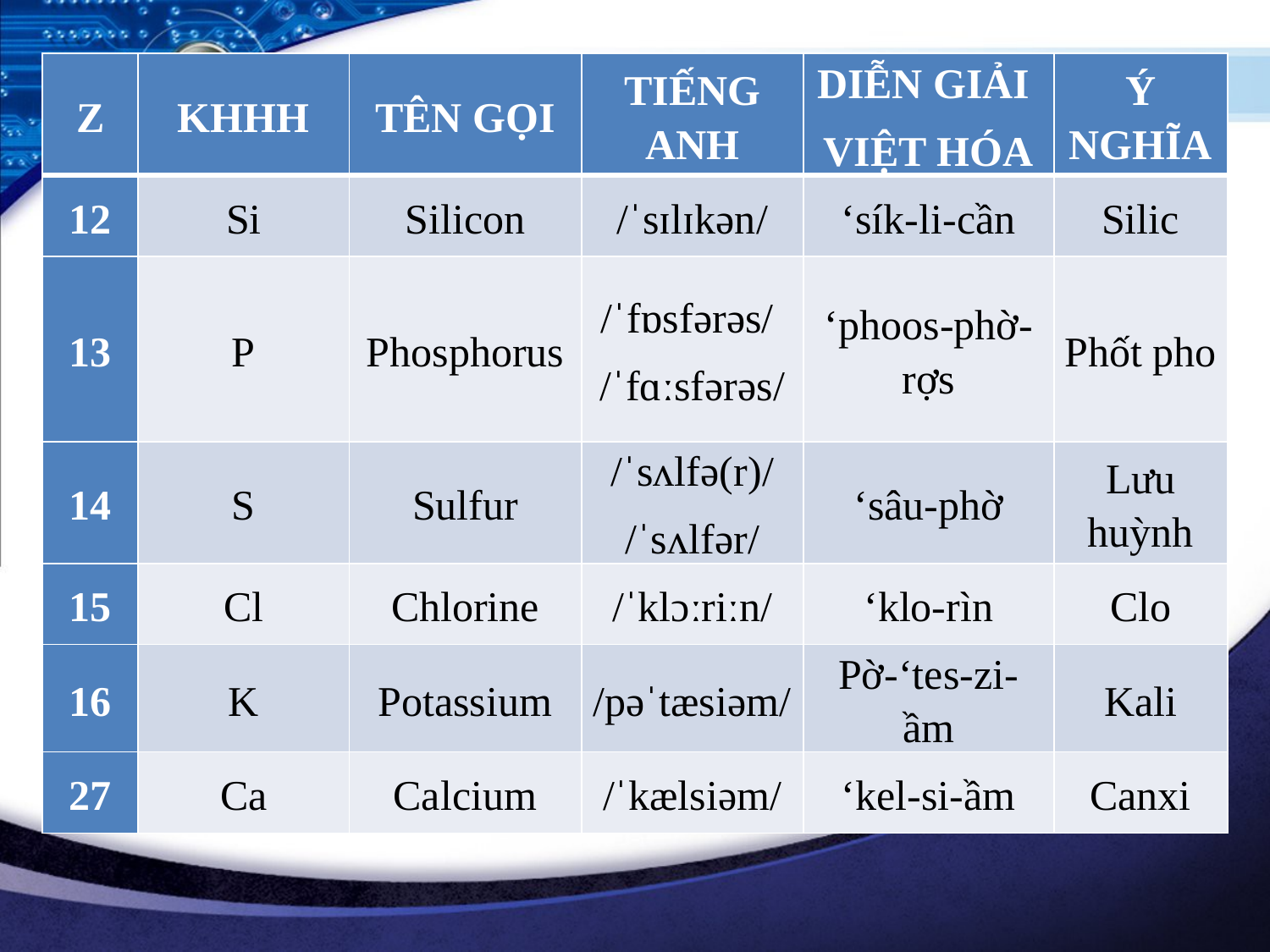

| Z | KHHH | TÊN GỌI | TIẾNG ANH | DIỄN GIẢI VIỆT HÓA | Ý NGHĨA |
| --- | --- | --- | --- | --- | --- |
| 12 | Si | Silicon | /ˈsɪlɪkən/ | ‘sík-li-cần | Silic |
| 13 | P | Phosphorus | /ˈfɒsfərəs/  /ˈfɑːsfərəs/ | ‘phoos-phờ-rợs | Phốt pho |
| 14 | S | Sulfur | /ˈsʌlfə(r)/ /ˈsʌlfər/ | ‘sâu-phờ | Lưu huỳnh |
| 15 | Cl | Chlorine | /ˈklɔːriːn/ | ‘klo-rìn | Clo |
| 16 | K | Potassium | /pəˈtæsiəm/ | Pờ-‘tes-zi-ầm | Kali |
| 27 | Ca | Calcium | /ˈkælsiəm/ | ‘kel-si-ầm | Canxi |